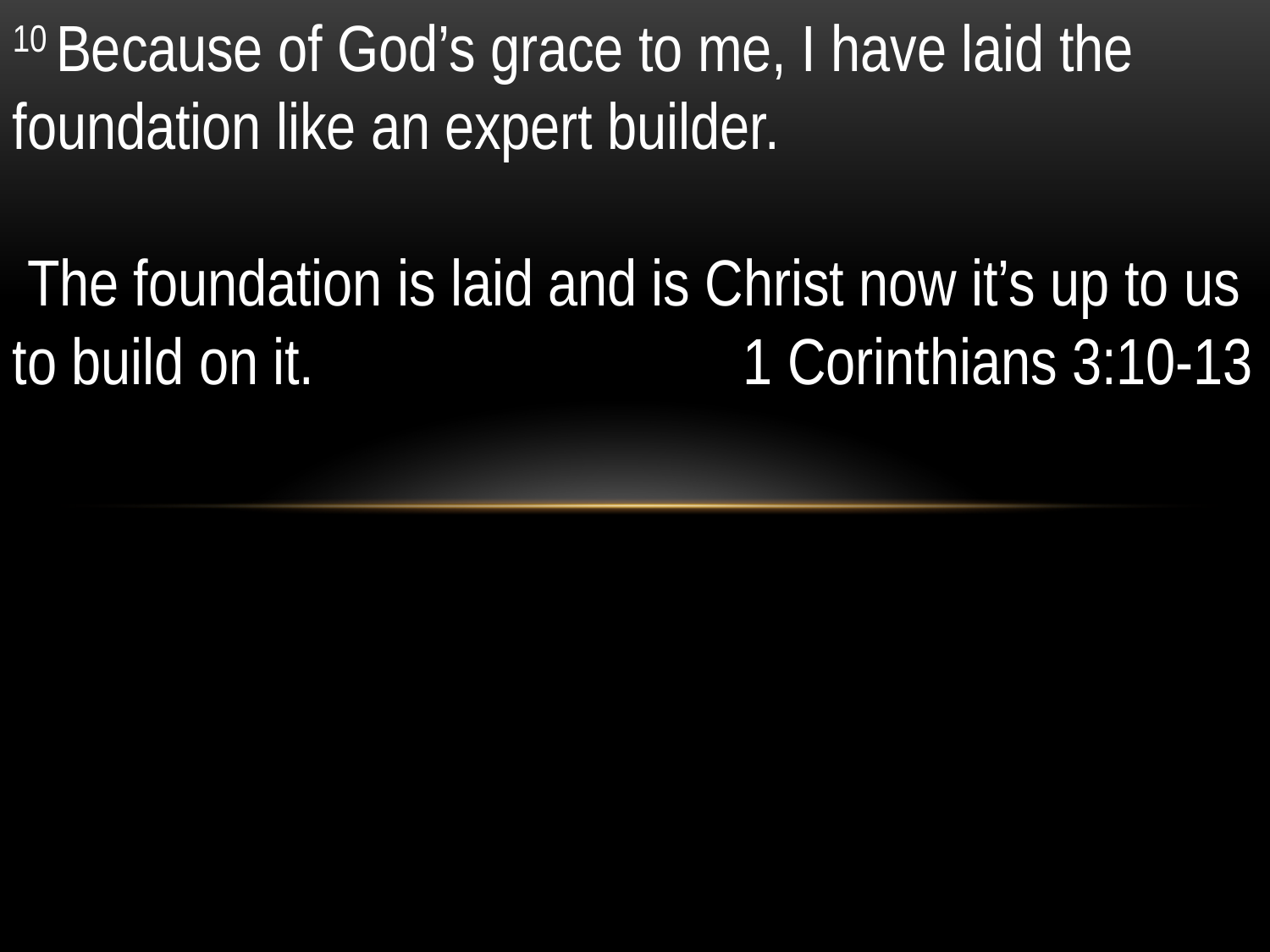

10 Because of God’s grace to me, I have laid the foundation like an expert builder.

 The foundation is laid and is Christ now it’s up to us to build on it.                             1 Corinthians 3:10-13